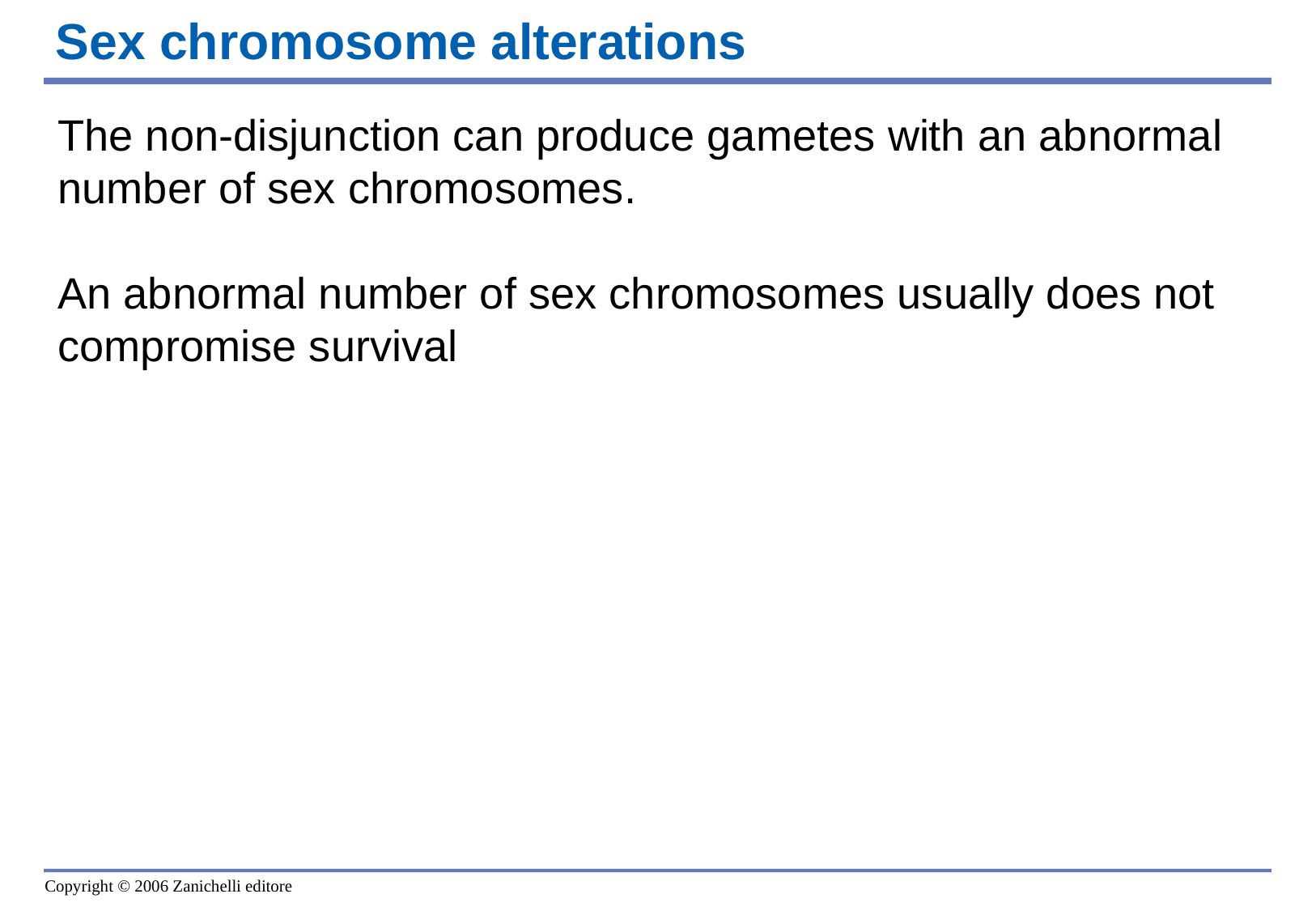

Sex chromosome alterations
The non-disjunction can produce gametes with an abnormal number of sex chromosomes.

An abnormal number of sex chromosomes usually does not compromise survival